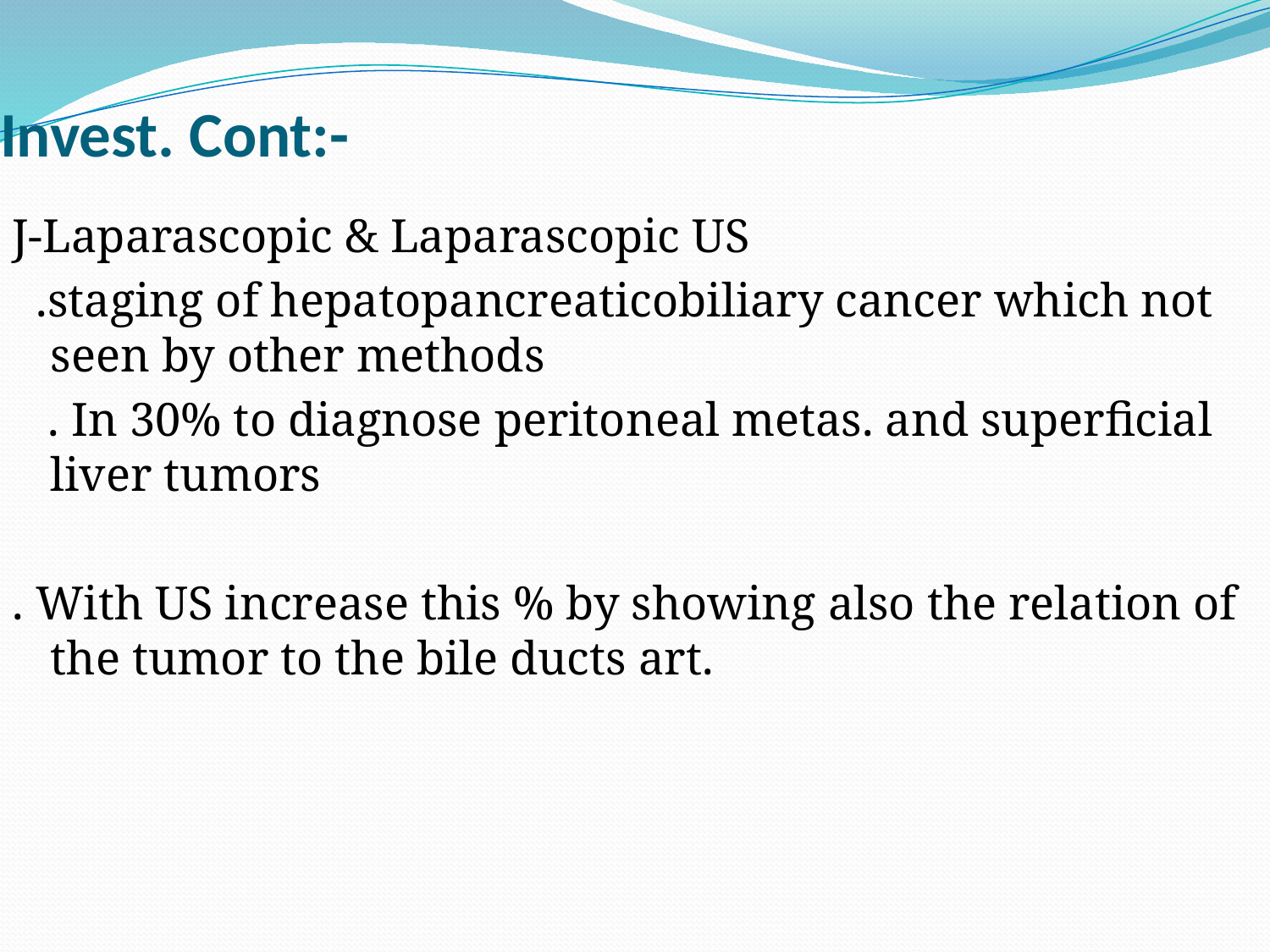

# Invest. Cont:-
J-Laparascopic & Laparascopic US
  .staging of hepatopancreaticobiliary cancer which not seen by other methods
   . In 30% to diagnose peritoneal metas. and superficial liver tumors

. With US increase this % by showing also the relation of the tumor to the bile ducts art.